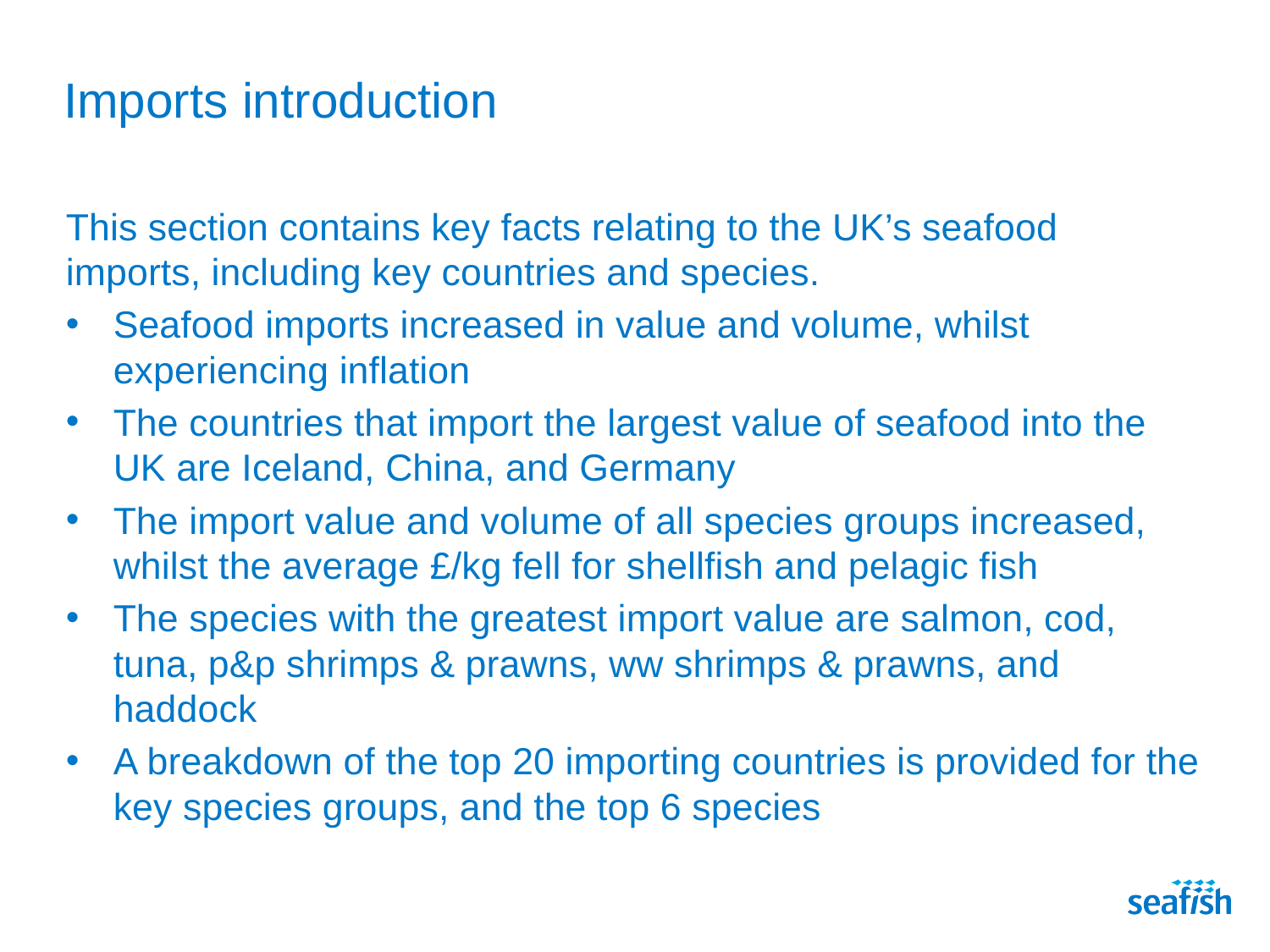

# Imports introduction
This section contains key facts relating to the UK’s seafood imports, including key countries and species.
Seafood imports increased in value and volume, whilst experiencing inflation
The countries that import the largest value of seafood into the UK are Iceland, China, and Germany
The import value and volume of all species groups increased, whilst the average £/kg fell for shellfish and pelagic fish
The species with the greatest import value are salmon, cod, tuna, p&p shrimps & prawns, ww shrimps & prawns, and haddock
A breakdown of the top 20 importing countries is provided for the key species groups, and the top 6 species